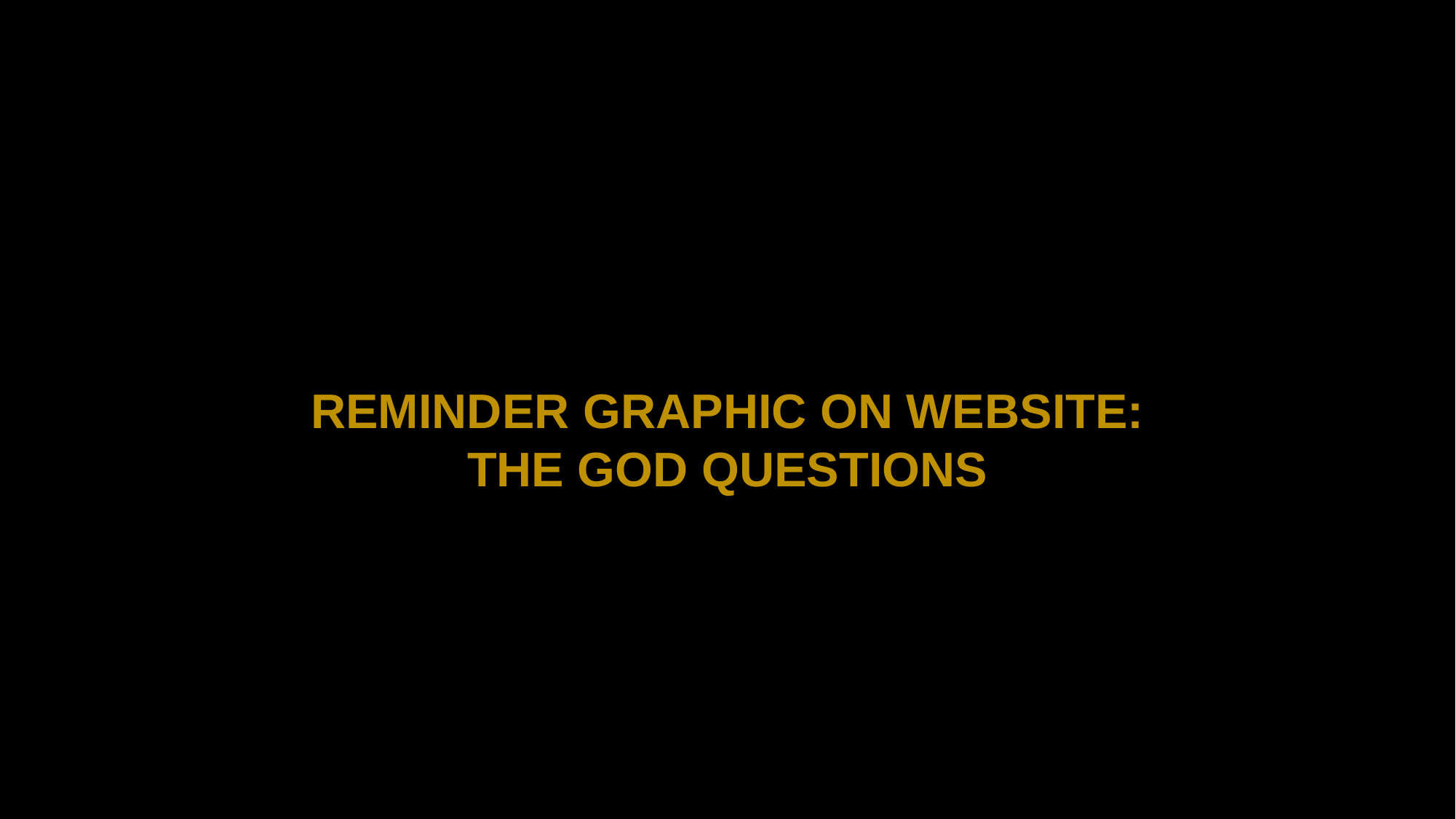

REMINDER GRAPHIC ON WEBSITE:
THE GOD QUESTIONS